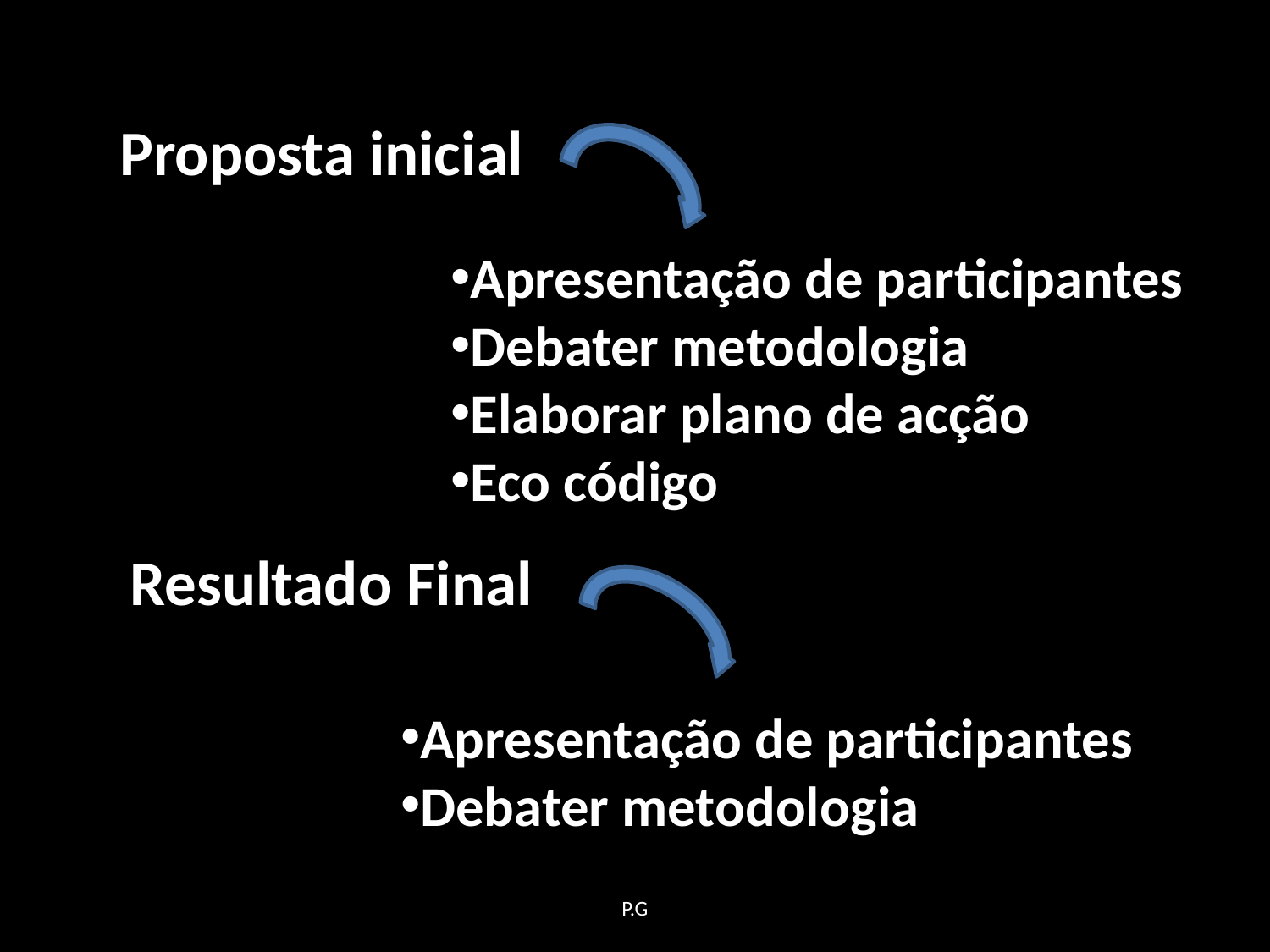

Proposta inicial

Apresentação de participantes
Debater metodologia
Elaborar plano de acção
Eco código
Resultado Final

Apresentação de participantes
Debater metodologia
P.G